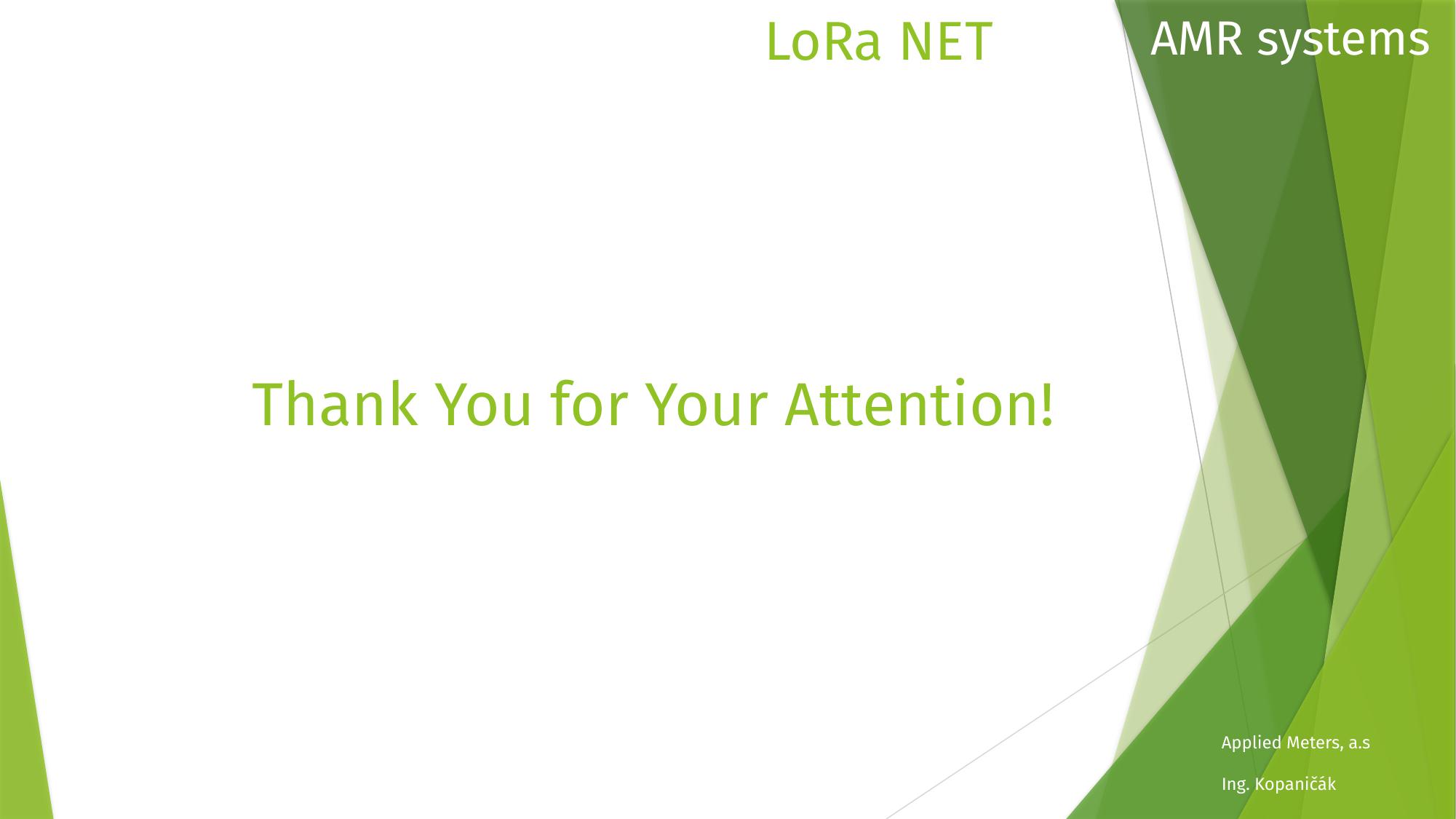

# LoRa NET
AMR systems
Thank You for Your Attention!
Applied Meters, a.s

Ing. Kopaničák